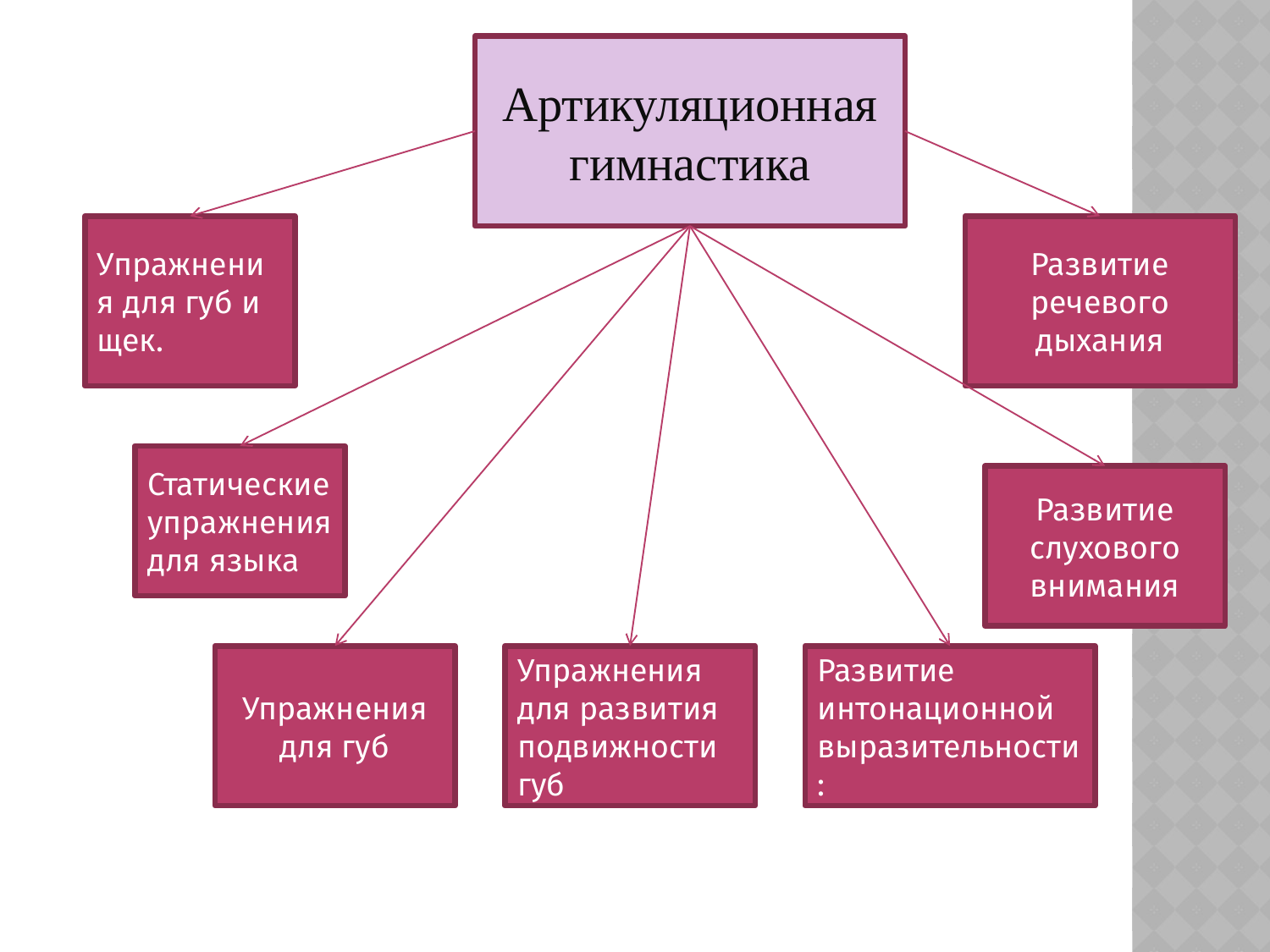

Артикуляционная гимнастика
Упражнения для губ и щек.
Развитие речевого дыхания
Статические упражнения для языка
Развитие слухового внимания
Упражнения для губ
Упражнения для развития подвижности губ
Развитие интонационной выразительности: